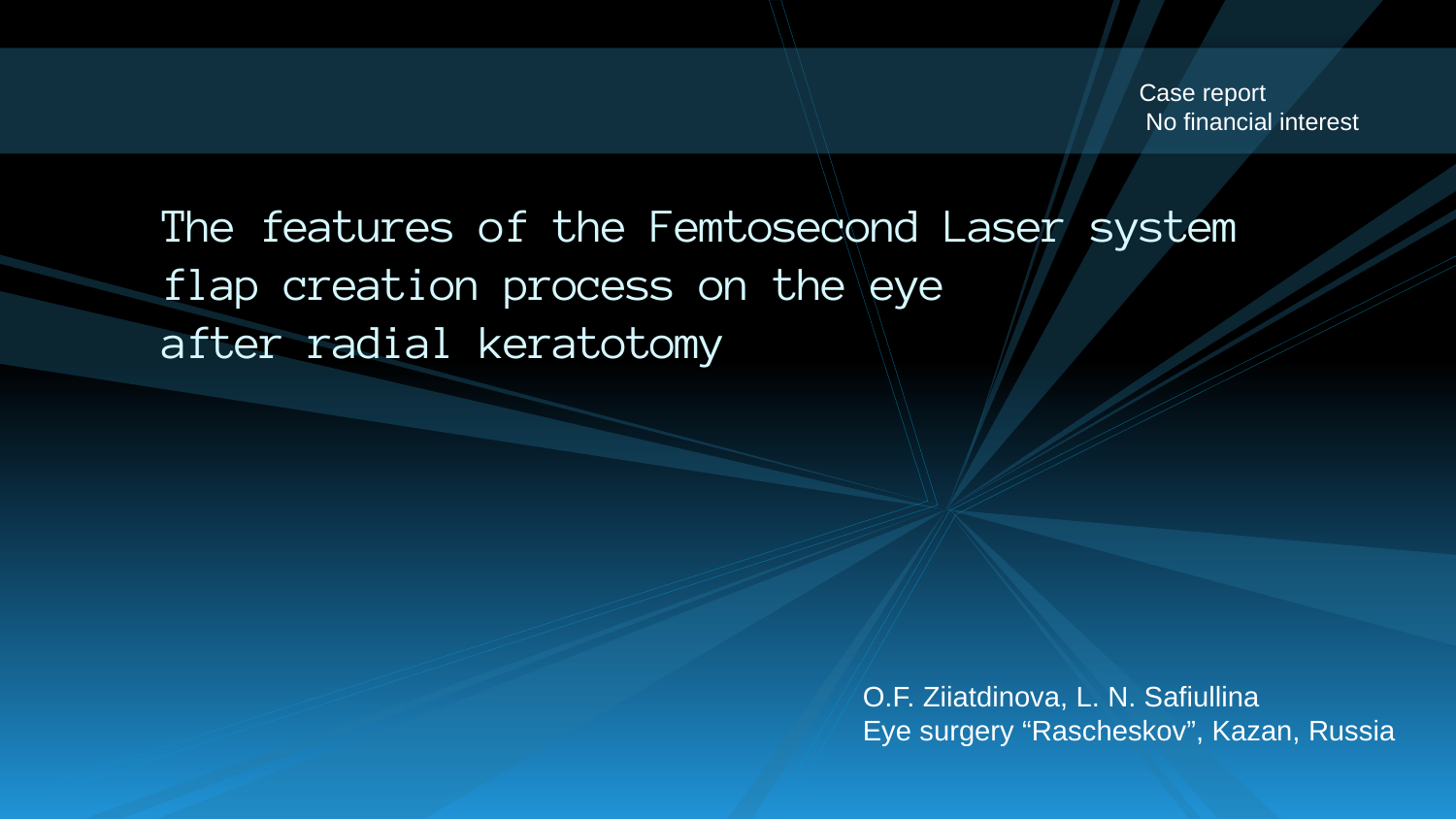

Case report
 No financial interest

# The features of the Femtosecond Laser system flap creation process on the eye after radial keratotomy
O.F. Ziiatdinova, L. N. Safiullina
Eye surgery “Rascheskov”, Kazan, Russia